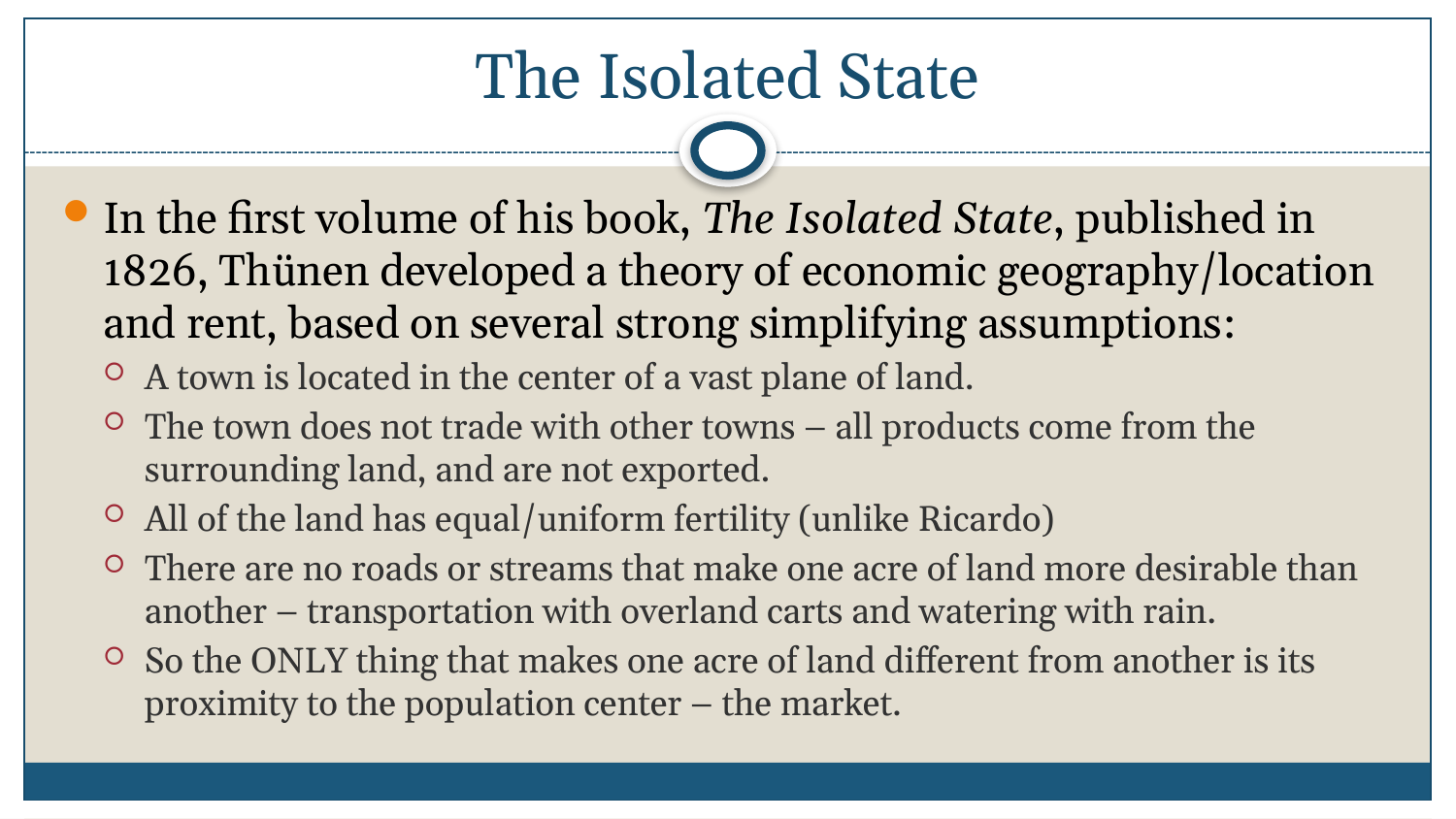

# The Isolated State
In the first volume of his book, The Isolated State, published in 1826, Thünen developed a theory of economic geography/location and rent, based on several strong simplifying assumptions:
A town is located in the center of a vast plane of land.
The town does not trade with other towns – all products come from the surrounding land, and are not exported.
All of the land has equal/uniform fertility (unlike Ricardo)
There are no roads or streams that make one acre of land more desirable than another – transportation with overland carts and watering with rain.
So the ONLY thing that makes one acre of land different from another is its proximity to the population center – the market.